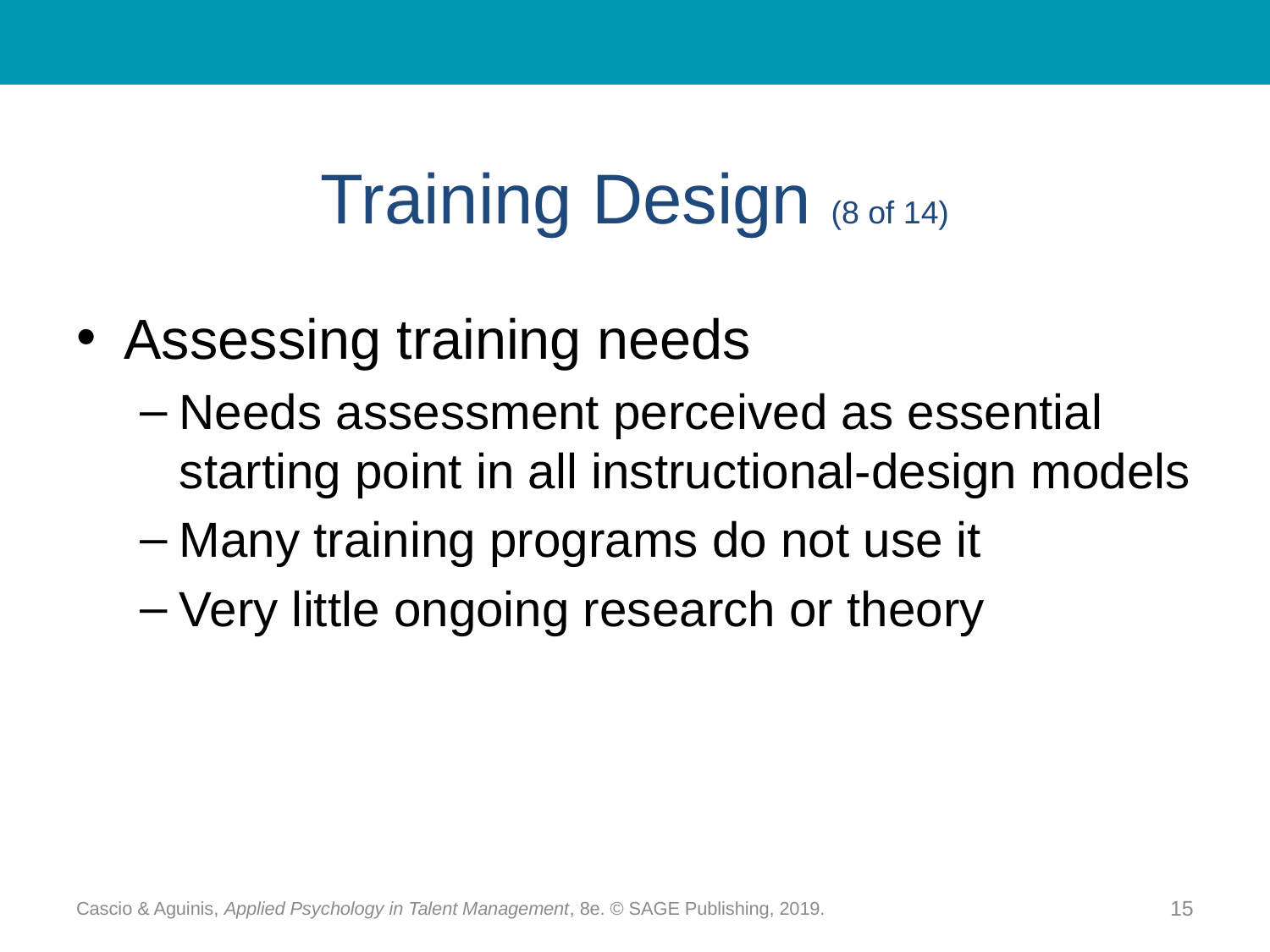

# Training Design (8 of 14)
Assessing training needs
Needs assessment perceived as essential starting point in all instructional-design models
Many training programs do not use it
Very little ongoing research or theory

Cascio & Aguinis, Applied Psychology in Talent Management, 8e. © SAGE Publishing, 2019.
15